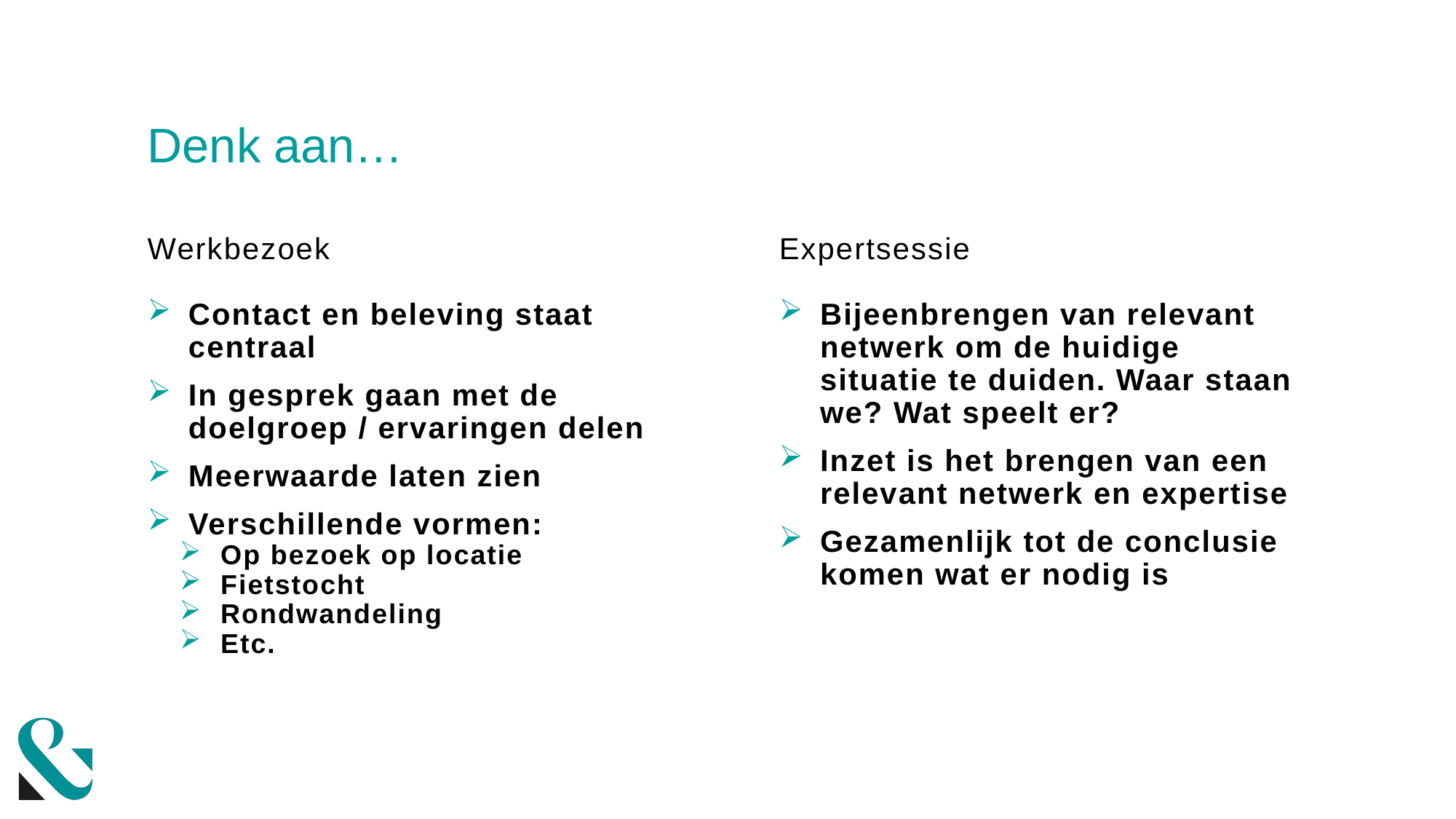

# Denk aan…
Werkbezoek
Expertsessie
Contact en beleving staat centraal
In gesprek gaan met de doelgroep / ervaringen delen
Meerwaarde laten zien
Verschillende vormen:
Op bezoek op locatie
Fietstocht
Rondwandeling
Etc.

Bijeenbrengen van relevant netwerk om de huidige situatie te duiden. Waar staan we? Wat speelt er?
Inzet is het brengen van een relevant netwerk en expertise
Gezamenlijk tot de conclusie komen wat er nodig is